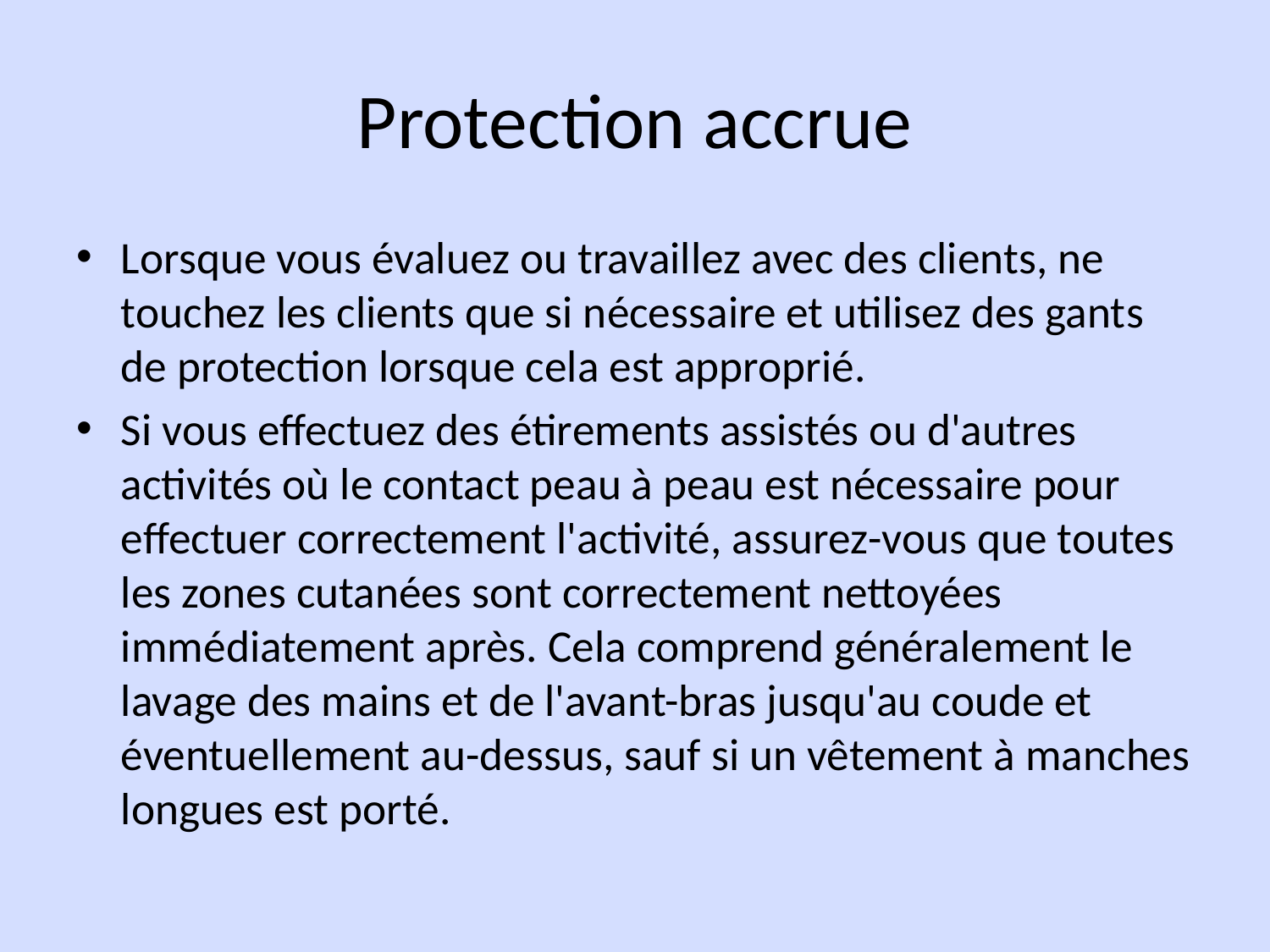

# Protection accrue
Lorsque vous évaluez ou travaillez avec des clients, ne touchez les clients que si nécessaire et utilisez des gants de protection lorsque cela est approprié.
Si vous effectuez des étirements assistés ou d'autres activités où le contact peau à peau est nécessaire pour effectuer correctement l'activité, assurez-vous que toutes les zones cutanées sont correctement nettoyées immédiatement après. Cela comprend généralement le lavage des mains et de l'avant-bras jusqu'au coude et éventuellement au-dessus, sauf si un vêtement à manches longues est porté.